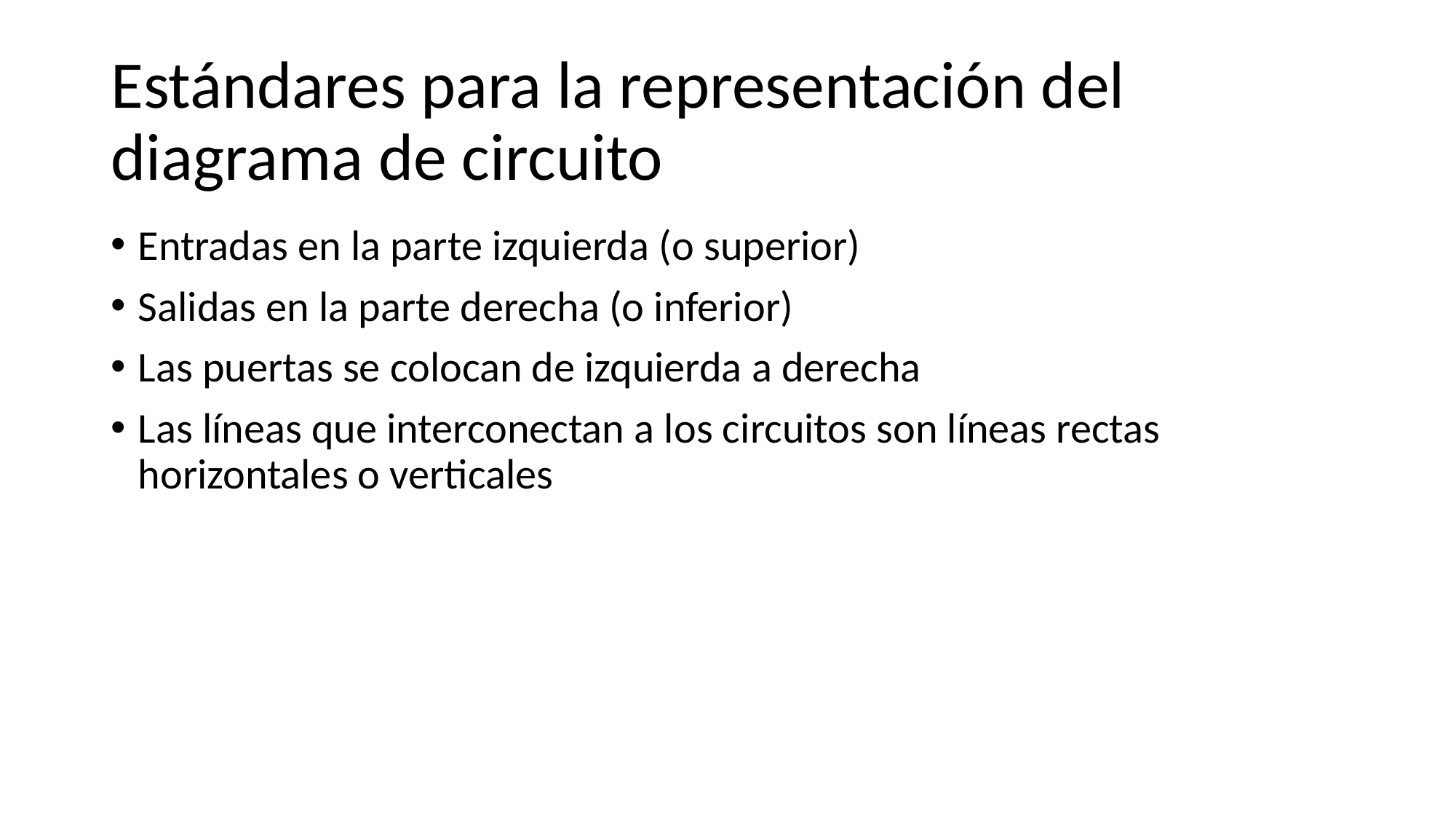

# Estándares para la representación del diagrama de circuito
Entradas en la parte izquierda (o superior)
Salidas en la parte derecha (o inferior)
Las puertas se colocan de izquierda a derecha
Las líneas que interconectan a los circuitos son líneas rectas horizontales o verticales